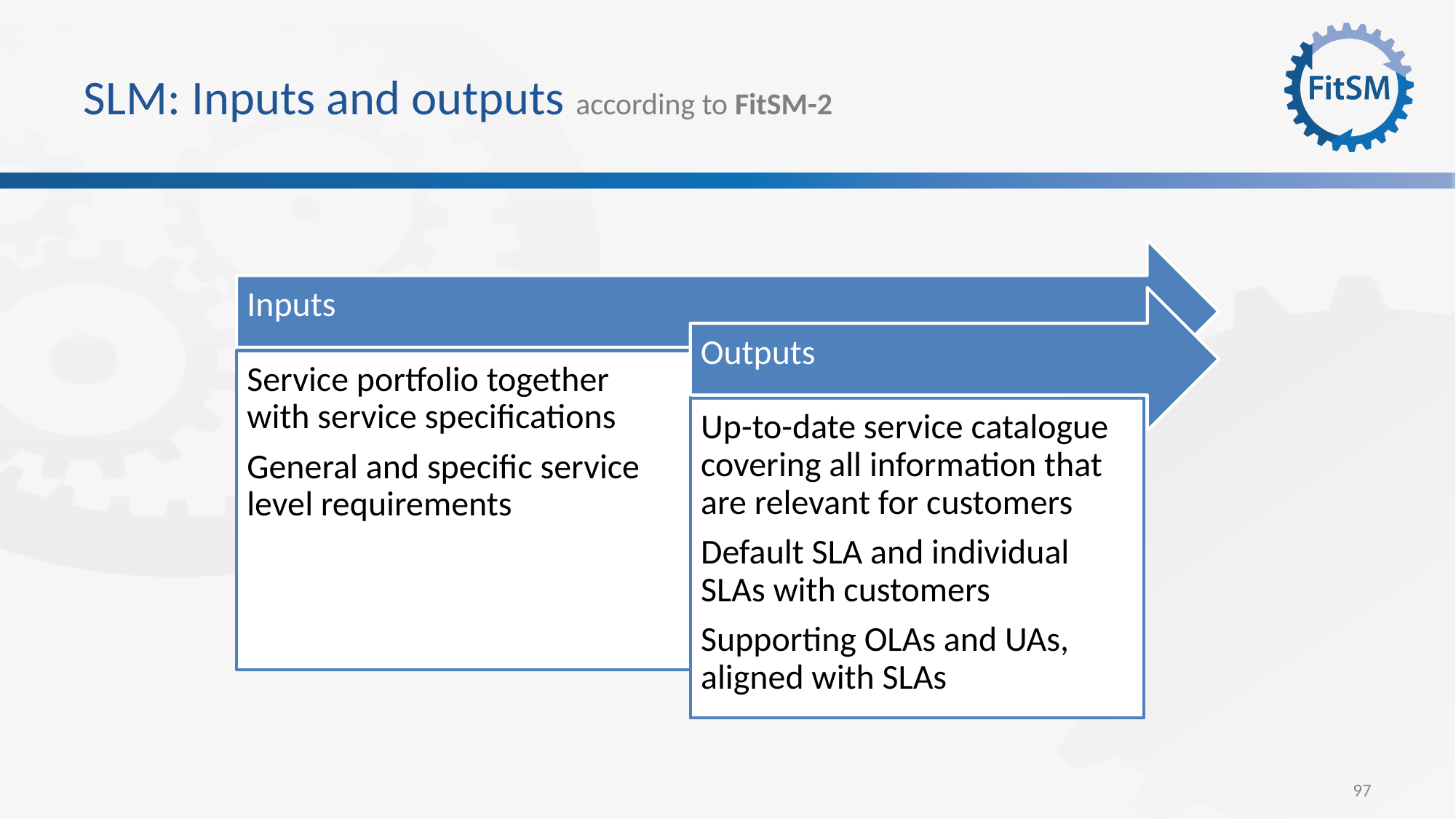

# SLM: Inputs and outputs according to FitSM-2

Inputs

Outputs

Service portfolio together with service specifications
General and specific service level requirements

Up-to-date service catalogue covering all information that are relevant for customers
Default SLA and individual SLAs with customers
Supporting OLAs and UAs, aligned with SLAs
97